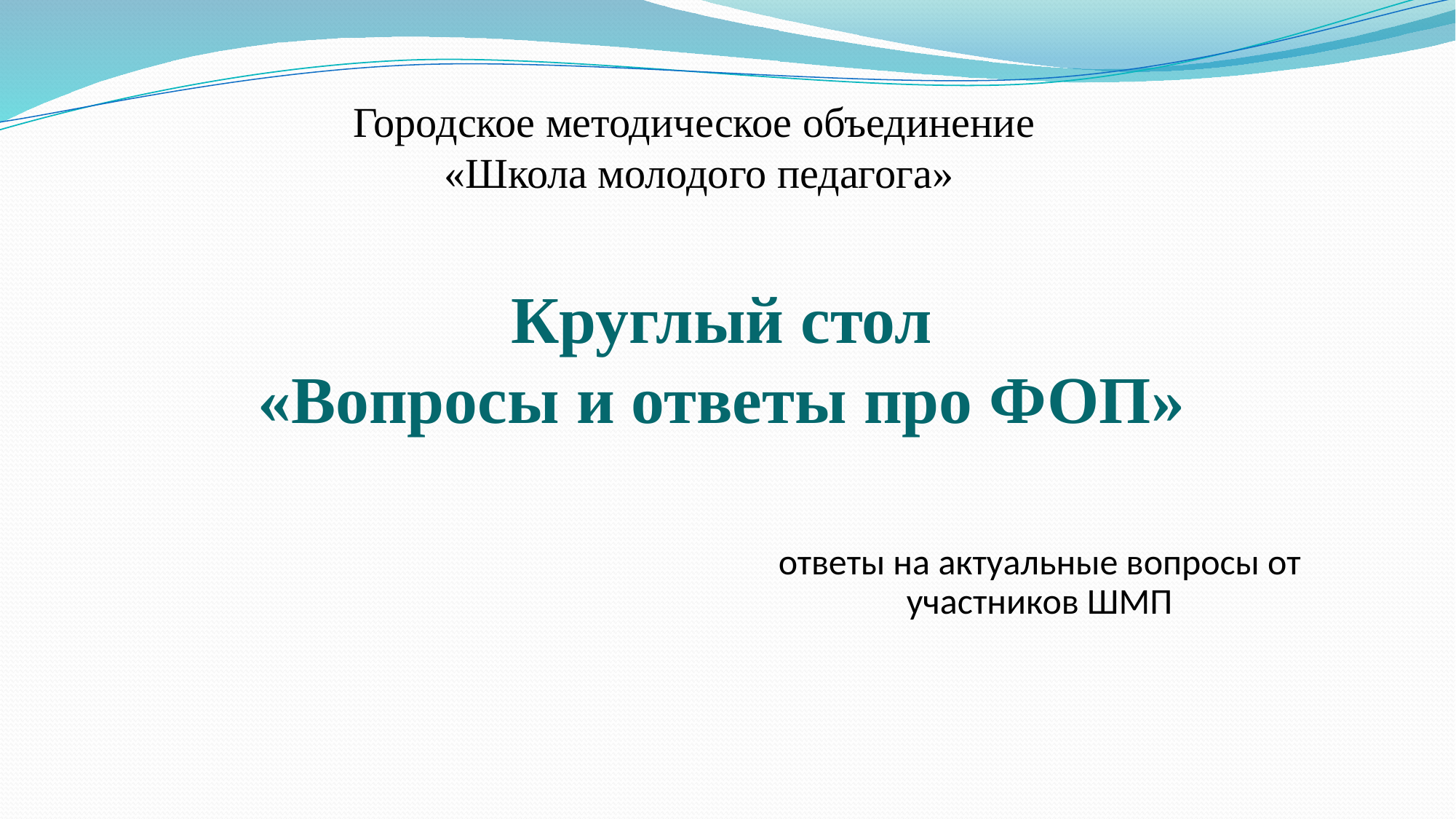

Городское методическое объединение
«Школа молодого педагога»
Круглый стол
«Вопросы и ответы про ФОП»
# ответы на актуальные вопросы от участников ШМП